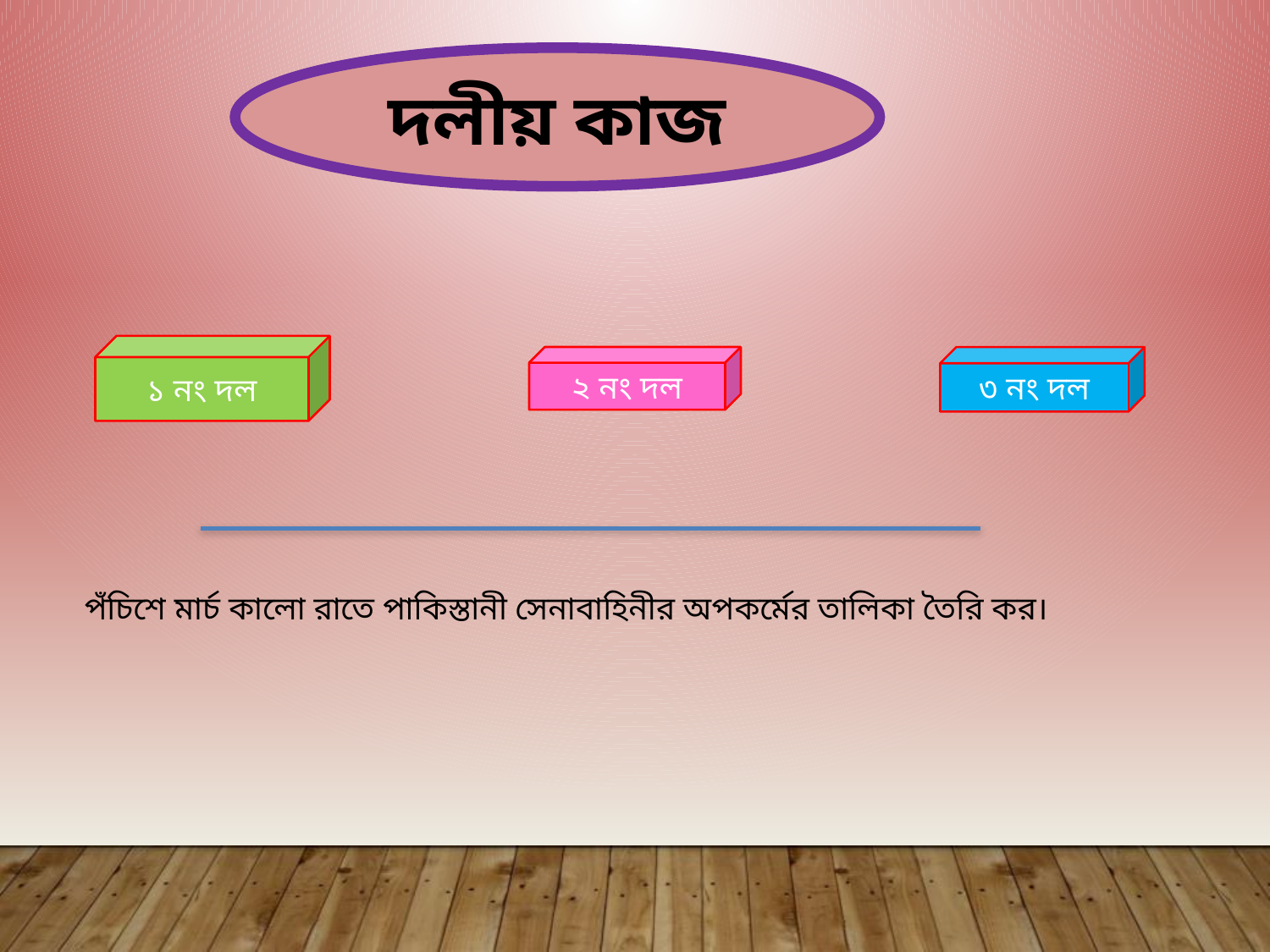

দলীয় কাজ
১ নং দল
২ নং দল
৩ নং দল
 পঁচিশে মার্চ কালো রাতে পাকিস্তানী সেনাবাহিনীর অপকর্মের তালিকা তৈরি কর।